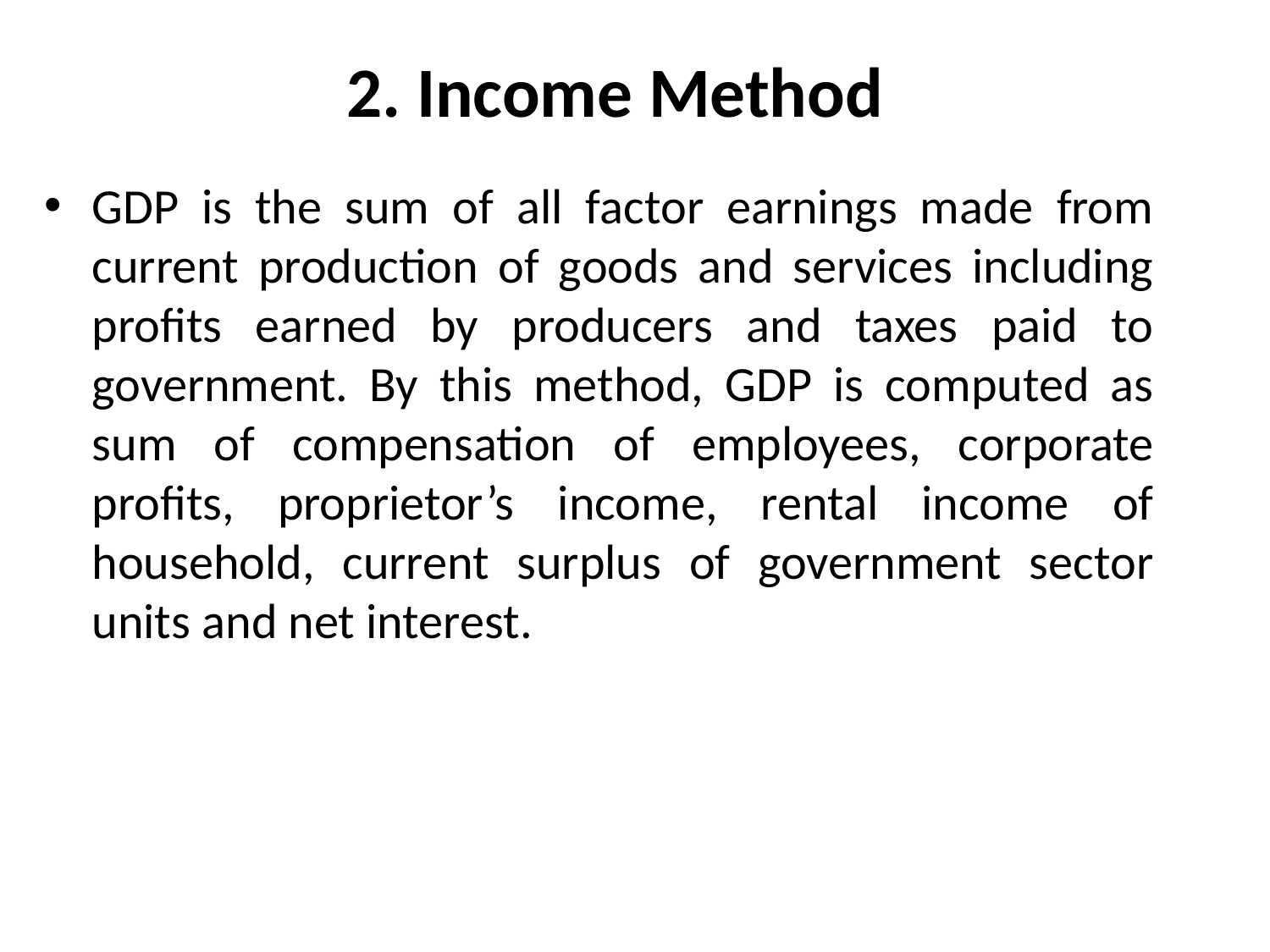

# 2. Income Method

GDP is the sum of all factor earnings made from current production of goods and services including profits earned by producers and taxes paid to government. By this method, GDP is computed as sum of compensation of employees, corporate profits, proprietor’s income, rental income of household, current surplus of government sector units and net interest.
15